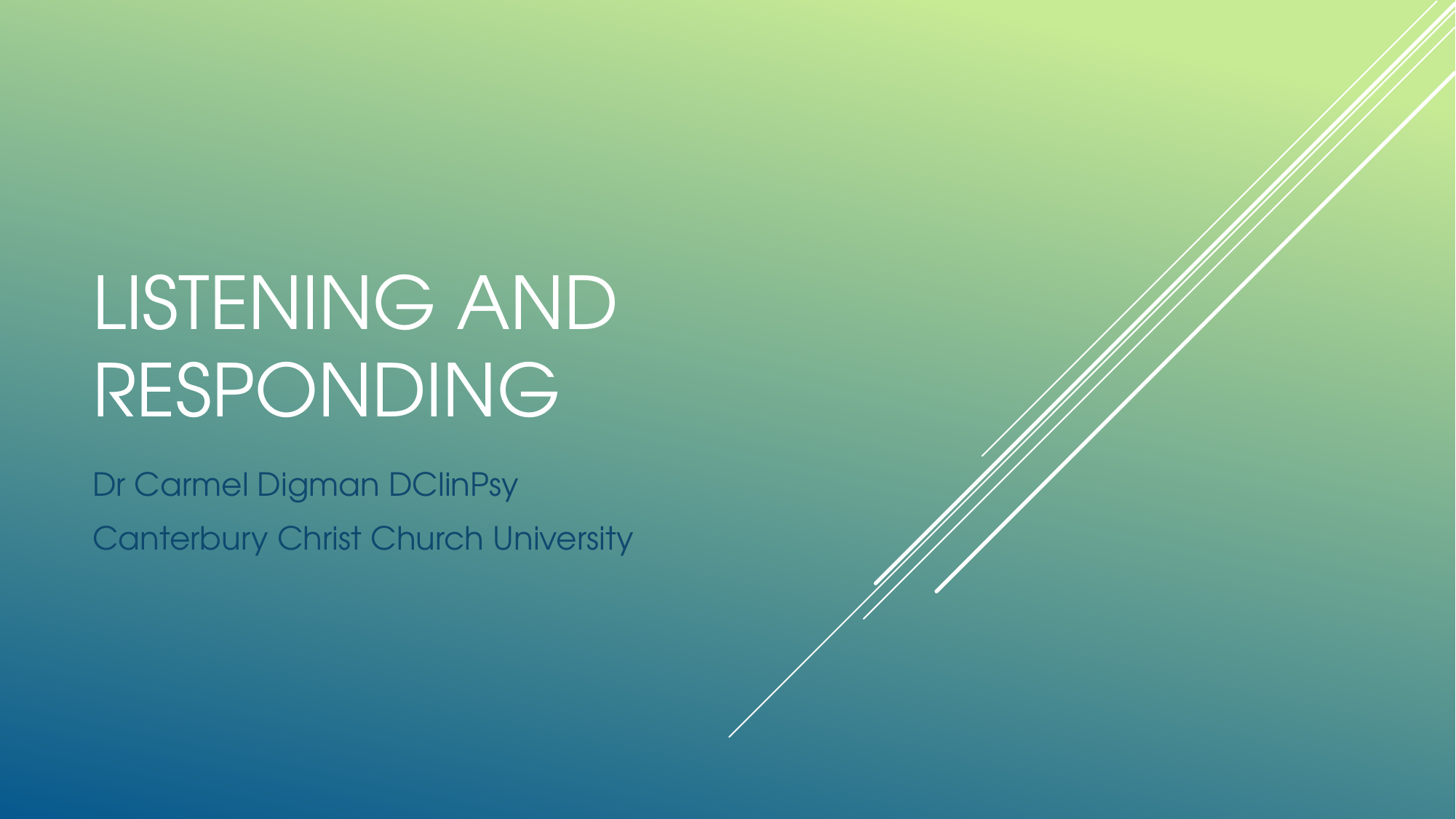

# Listening and responding
Dr Carmel Digman DClinPsy
Canterbury Christ Church University